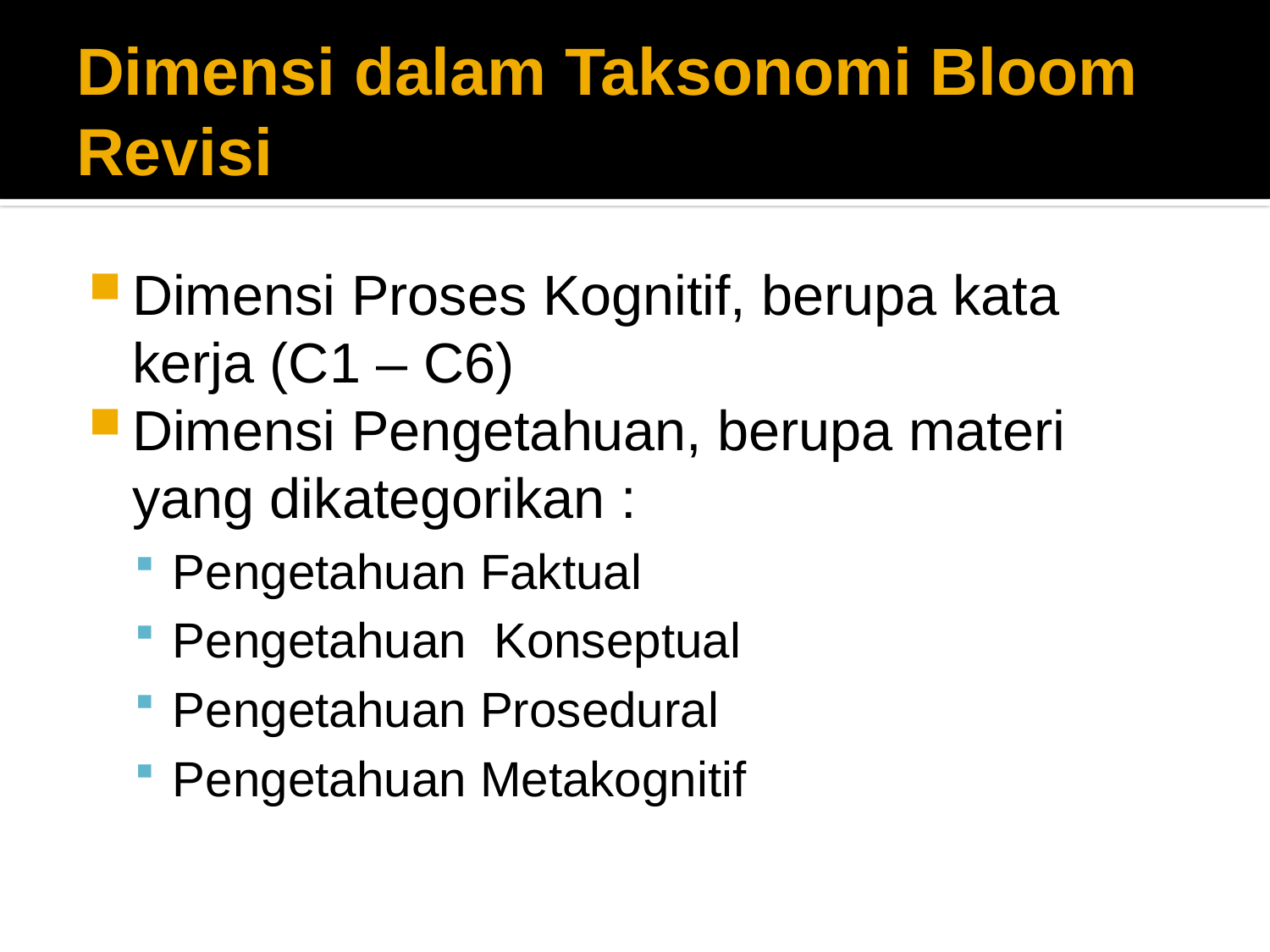

# Dimensi dalam Taksonomi Bloom Revisi
Dimensi Proses Kognitif, berupa kata kerja (C1 – C6)
Dimensi Pengetahuan, berupa materi yang dikategorikan :
Pengetahuan Faktual
Pengetahuan  Konseptual
Pengetahuan Prosedural
Pengetahuan Metakognitif